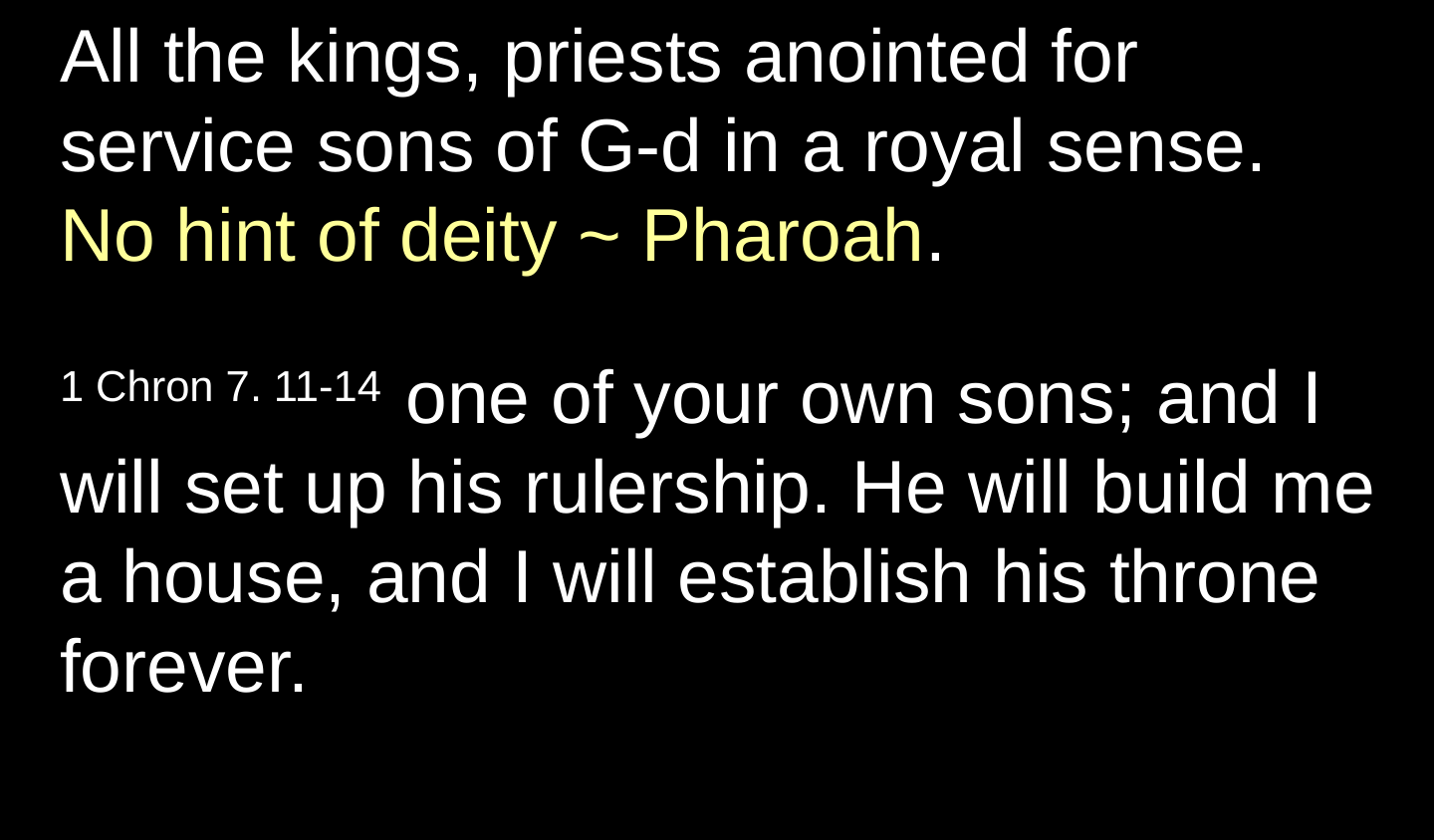

All the kings, priests anointed for service sons of G-d in a royal sense.  No hint of deity ~ Pharoah.

1 Chron 7. 11-14  one of your own sons; and I will set up his rulership. He will build me a house, and I will establish his throne forever.